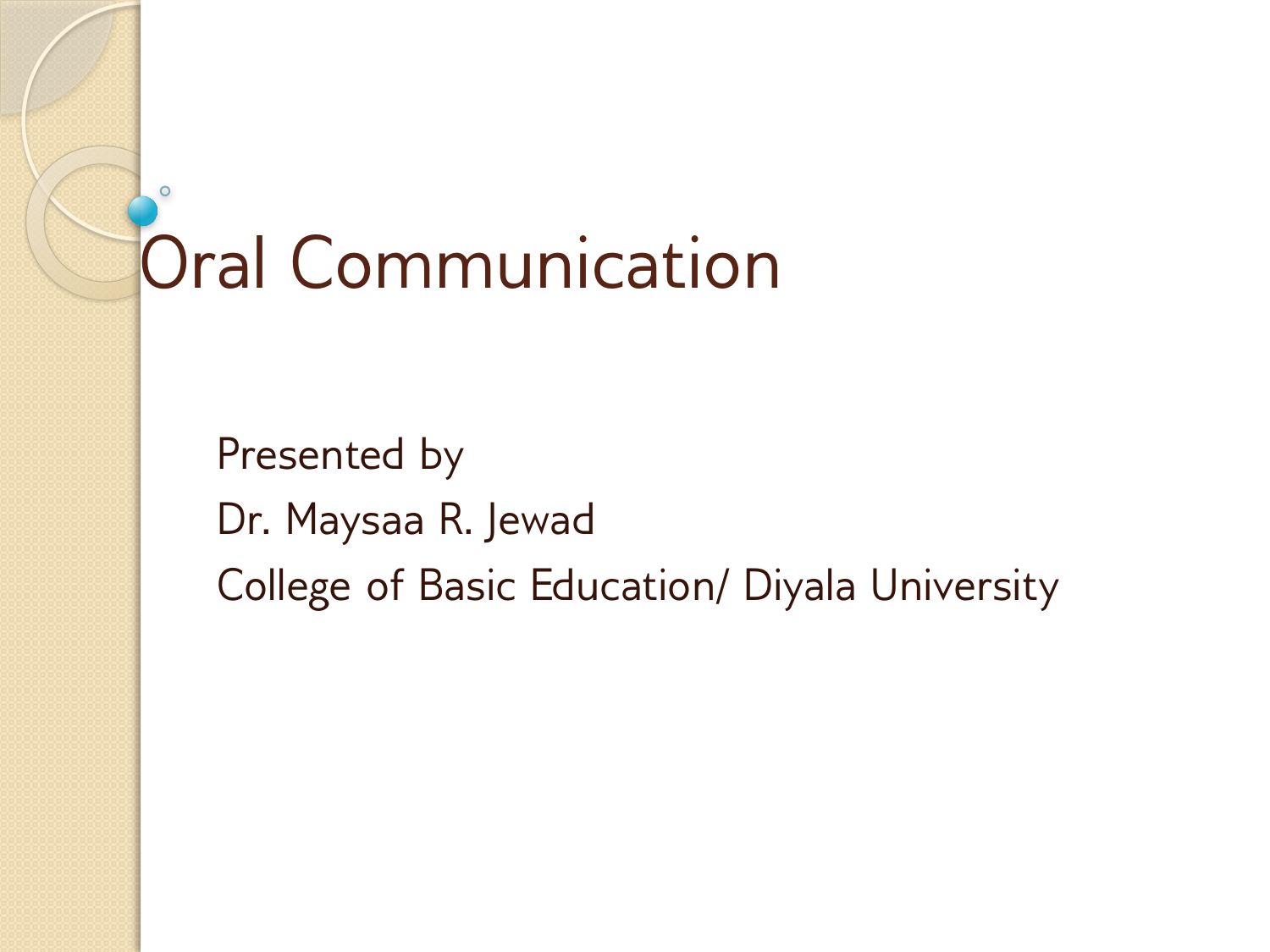

# Oral Communication
Presented by
Dr. Maysaa R. Jewad
College of Basic Education/ Diyala University